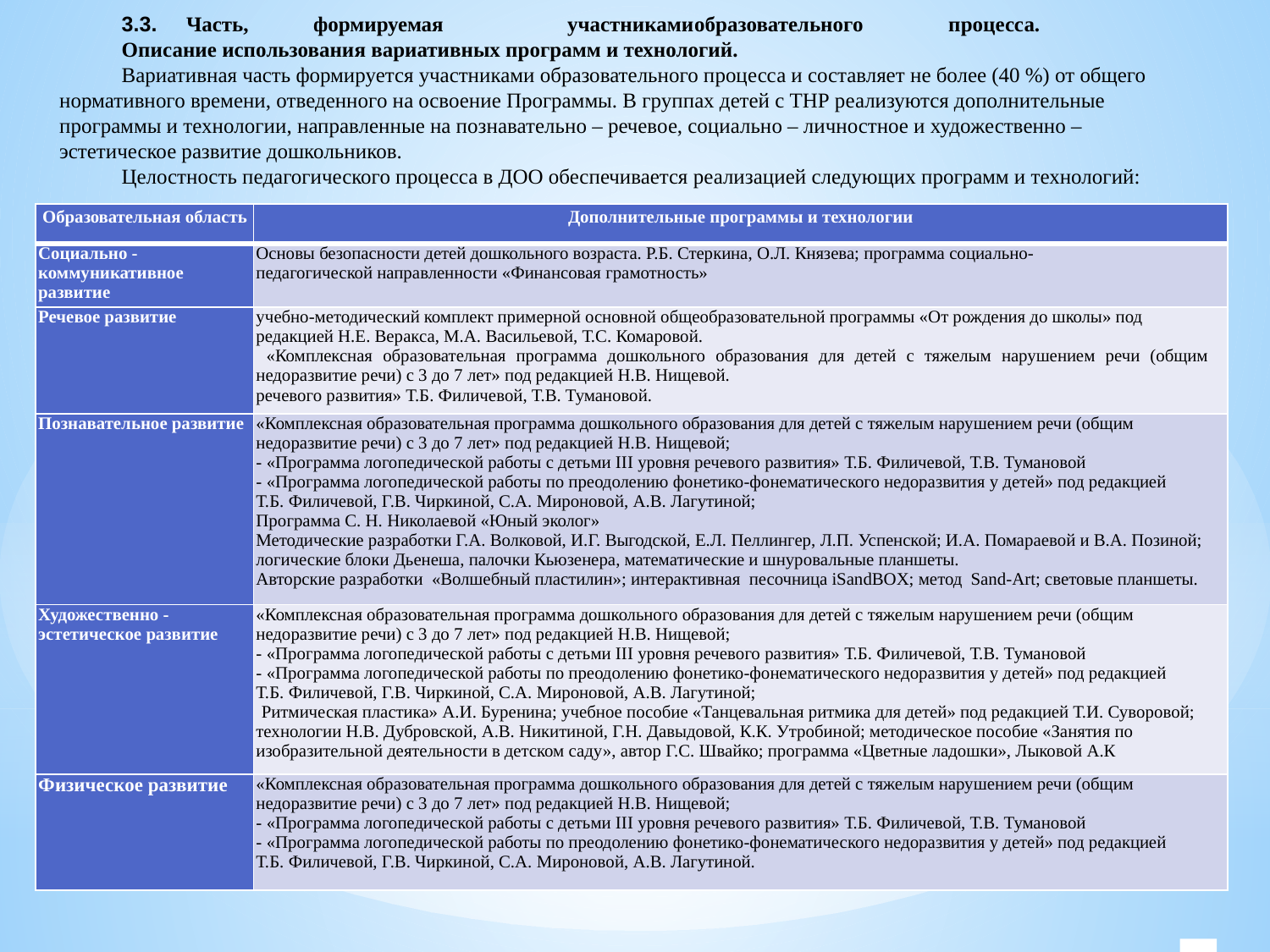

3.3.	Часть,	формируемая	участниками	образовательного	процесса.
Описание использования вариативных программ и технологий.
Вариативная часть формируется участниками образовательного процесса и составляет не более (40 %) от общего нормативного времени, отведенного на освоение Программы. В группах детей с ТНР реализуются дополнительные программы и технологии, направленные на познавательно – речевое, социально – личностное и художественно – эстетическое развитие дошкольников.
Целостность педагогического процесса в ДОО обеспечивается реализацией следующих программ и технологий:

| Образовательная область | Дополнительные программы и технологии |
| --- | --- |
| Социально -коммуникативное развитие | Основы безопасности детей дошкольного возраста. Р.Б. Стеркина, О.Л. Князева; программа социально-педагогической направленности «Финансовая грамотность» |
| Речевое развитие | учебно-методический комплект примерной основной общеобразовательной программы «От рождения до школы» под редакцией Н.Е. Веракса, М.А. Васильевой, Т.С. Комаровой. «Комплексная образовательная программа дошкольного образования для детей с тяжелым нарушением речи (общим недоразвитие речи) с 3 до 7 лет» под редакцией Н.В. Нищевой. речевого развития» Т.Б. Филичевой, Т.В. Тумановой. |
| Познавательное развитие | «Комплексная образовательная программа дошкольного образования для детей с тяжелым нарушением речи (общим недоразвитие речи) с 3 до 7 лет» под редакцией Н.В. Нищевой; - «Программа логопедической работы с детьми III уровня речевого развития» Т.Б. Филичевой, Т.В. Тумановой - «Программа логопедической работы по преодолению фонетико-фонематического недоразвития у детей» под редакцией Т.Б. Филичевой, Г.В. Чиркиной, С.А. Мироновой, А.В. Лагутиной; Программа С. Н. Николаевой «Юный эколог» Методические разработки Г.А. Волковой, И.Г. Выгодской, Е.Л. Пеллингер, Л.П. Успенской; И.А. Помараевой и В.А. Позиной; логические блоки Дьенеша, палочки Кьюзенера, математические и шнуровальные планшеты. Авторские разработки «Волшебный пластилин»; интерактивная песочница iSandBOX; метод Sand-Art; световые планшеты. |
| Художественно -эстетическое развитие | «Комплексная образовательная программа дошкольного образования для детей с тяжелым нарушением речи (общим недоразвитие речи) с 3 до 7 лет» под редакцией Н.В. Нищевой; - «Программа логопедической работы с детьми III уровня речевого развития» Т.Б. Филичевой, Т.В. Тумановой - «Программа логопедической работы по преодолению фонетико-фонематического недоразвития у детей» под редакцией Т.Б. Филичевой, Г.В. Чиркиной, С.А. Мироновой, А.В. Лагутиной; Ритмическая пластика» А.И. Буренина; учебное пособие «Танцевальная ритмика для детей» под редакцией Т.И. Суворовой; технологии Н.В. Дубровской, А.В. Никитиной, Г.Н. Давыдовой, К.К. Утробиной; методическое пособие «Занятия по изобразительной деятельности в детском саду», автор Г.С. Швайко; программа «Цветные ладошки», Лыковой А.К |
| Физическое развитие | «Комплексная образовательная программа дошкольного образования для детей с тяжелым нарушением речи (общим недоразвитие речи) с 3 до 7 лет» под редакцией Н.В. Нищевой; - «Программа логопедической работы с детьми III уровня речевого развития» Т.Б. Филичевой, Т.В. Тумановой - «Программа логопедической работы по преодолению фонетико-фонематического недоразвития у детей» под редакцией Т.Б. Филичевой, Г.В. Чиркиной, С.А. Мироновой, А.В. Лагутиной. |